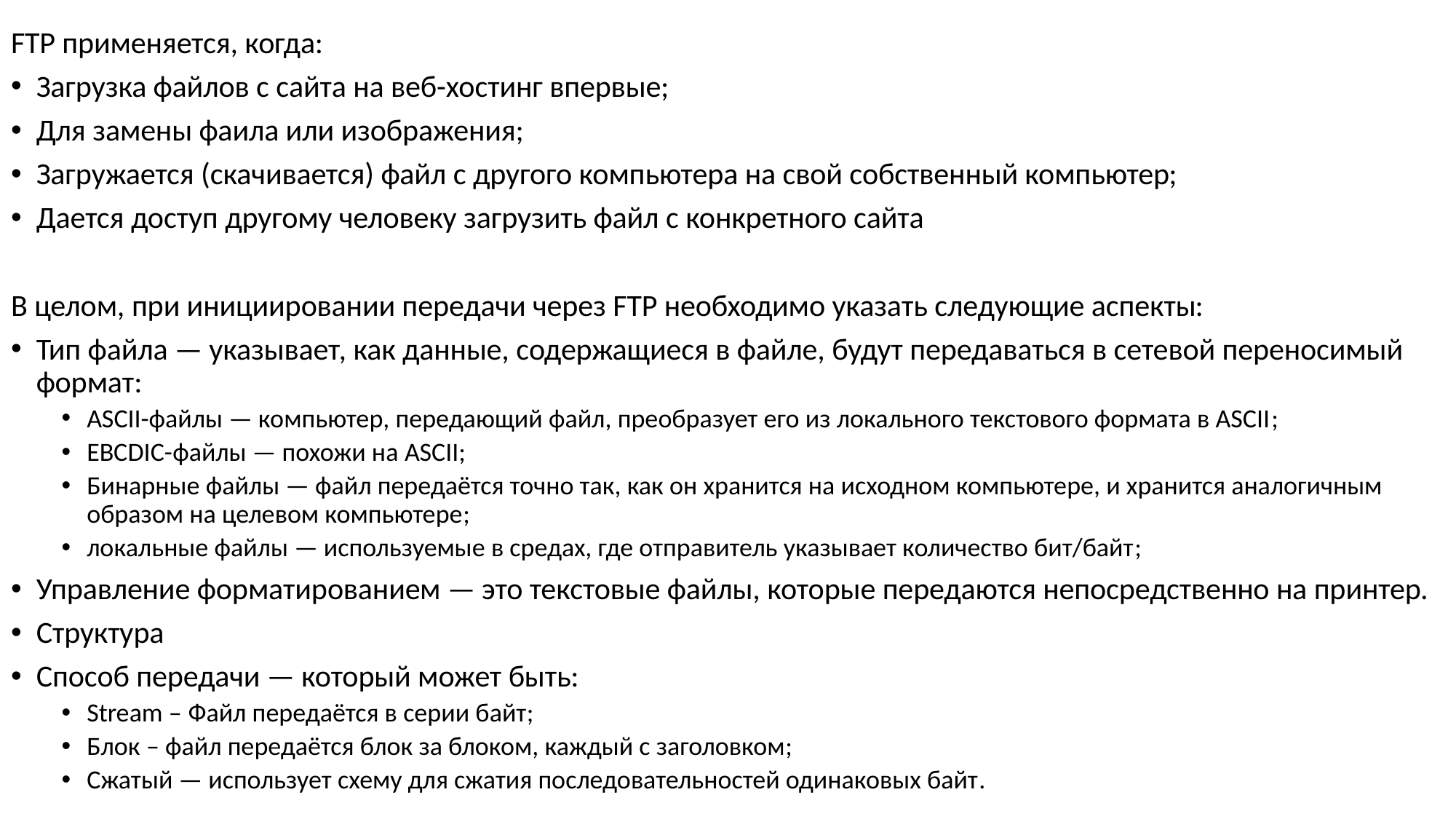

FTP применяется, когда:
Загрузка файлов с сайта на веб-хостинг впервые;
Для замены фаила или изображения;
Загружается (скачивается) файл с другого компьютера на свой собственный компьютер;
Дается доступ другому человеку загрузить файл с конкретного сайта

В целом, при инициировании передачи через FTP необходимо указать следующие аспекты:
Тип файла — указывает, как данные, содержащиеся в файле, будут передаваться в сетевой переносимый формат:
ASCII-файлы — компьютер, передающий файл, преобразует его из локального текстового формата в ASCII;
EBCDIC-файлы — похожи на ASCII;
Бинарные файлы — файл передаётся точно так, как он хранится на исходном компьютере, и хранится аналогичным образом на целевом компьютере;
локальные файлы — используемые в средах, где отправитель указывает количество бит/байт;
Управление форматированием — это текстовые файлы, которые передаются непосредственно на принтер.
Структура
Способ передачи — который может быть:
Stream – Файл передаётся в серии байт;
Блок – файл передаётся блок за блоком, каждый с заголовком;
Сжатый — использует схему для сжатия последовательностей одинаковых байт.